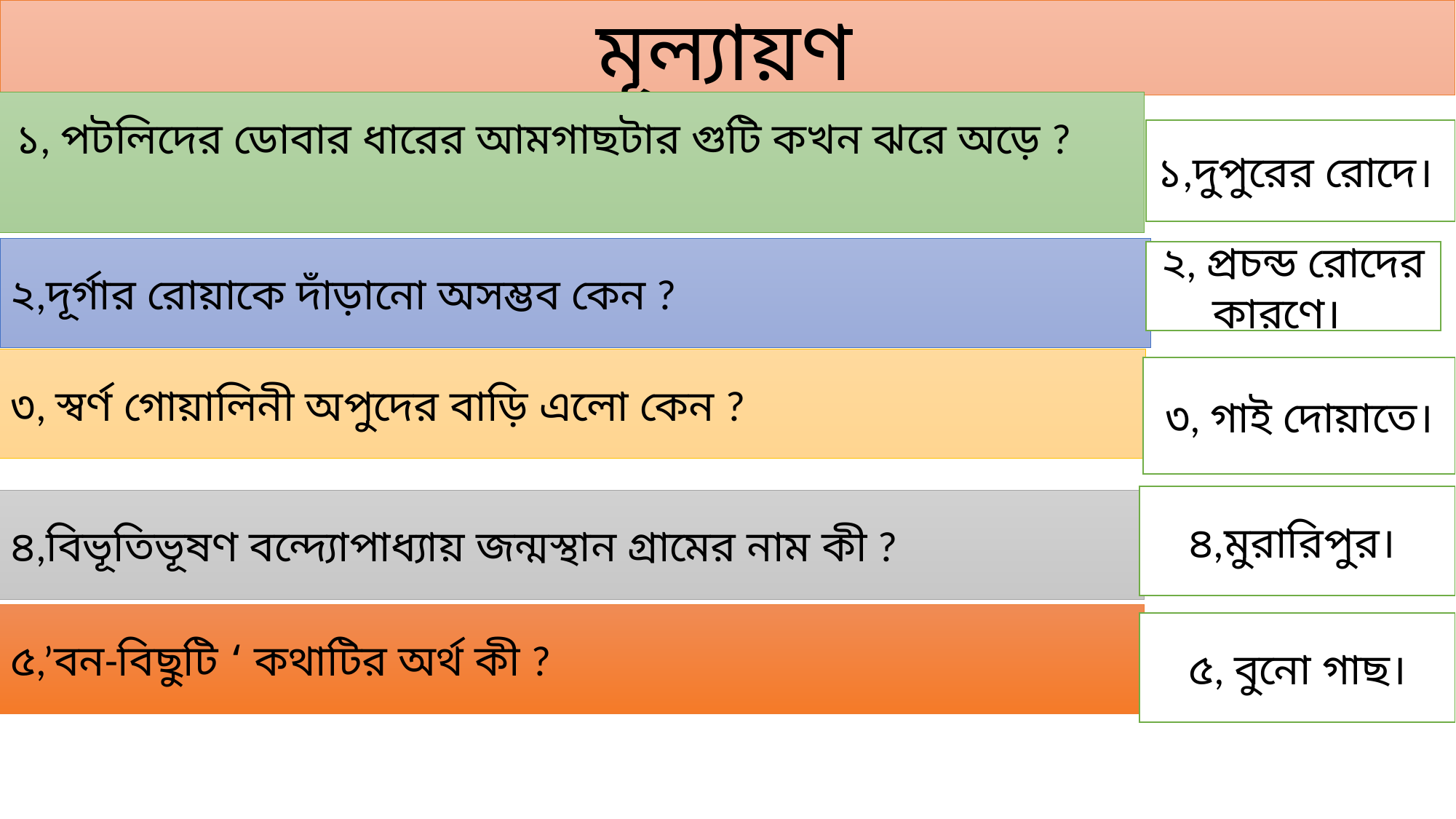

মূল্যায়ণ
১, পটলিদের ডোবার ধারের আমগাছটার গুটি কখন ঝরে অড়ে ?
১,দুপুরের রোদে।
২,দূর্গার রোয়াকে দাঁড়ানো অসম্ভব কেন ?
২, প্রচন্ড রোদের কারণে।
৩, স্বর্ণ গোয়ালিনী অপুদের বাড়ি এলো কেন ?
৩, গাই দোয়াতে।
৪,মুরারিপুর।
৪,বিভূতিভূষণ বন্দ্যোপাধ্যায় জন্মস্থান গ্রামের নাম কী ?
৫,’বন-বিছুটি ‘ কথাটির অর্থ কী ?
৫, বুনো গাছ।